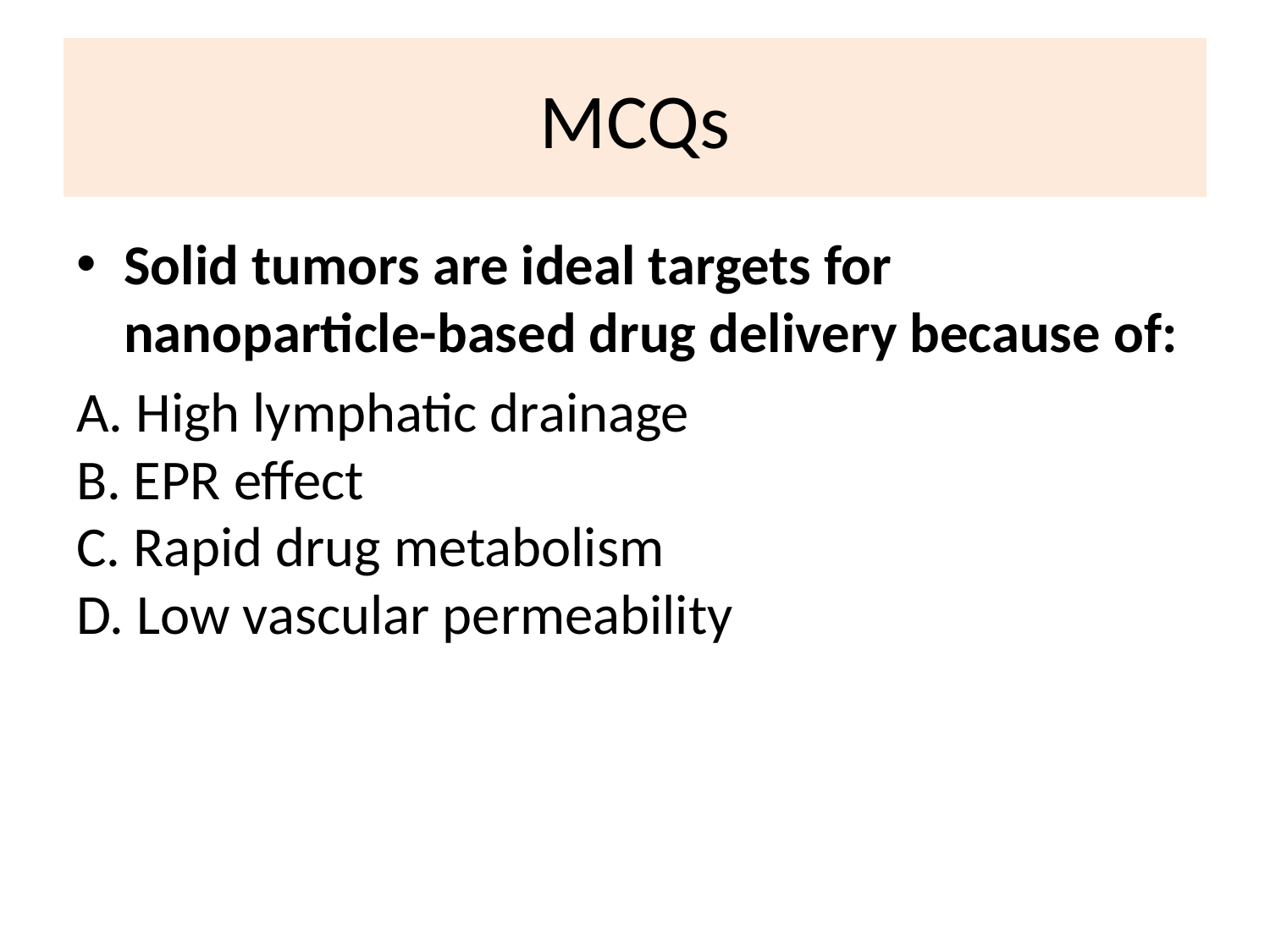

# MCQs
Solid tumors are ideal targets for nanoparticle-based drug delivery because of:
A. High lymphatic drainage
B. EPR effect
C. Rapid drug metabolism
D. Low vascular permeability